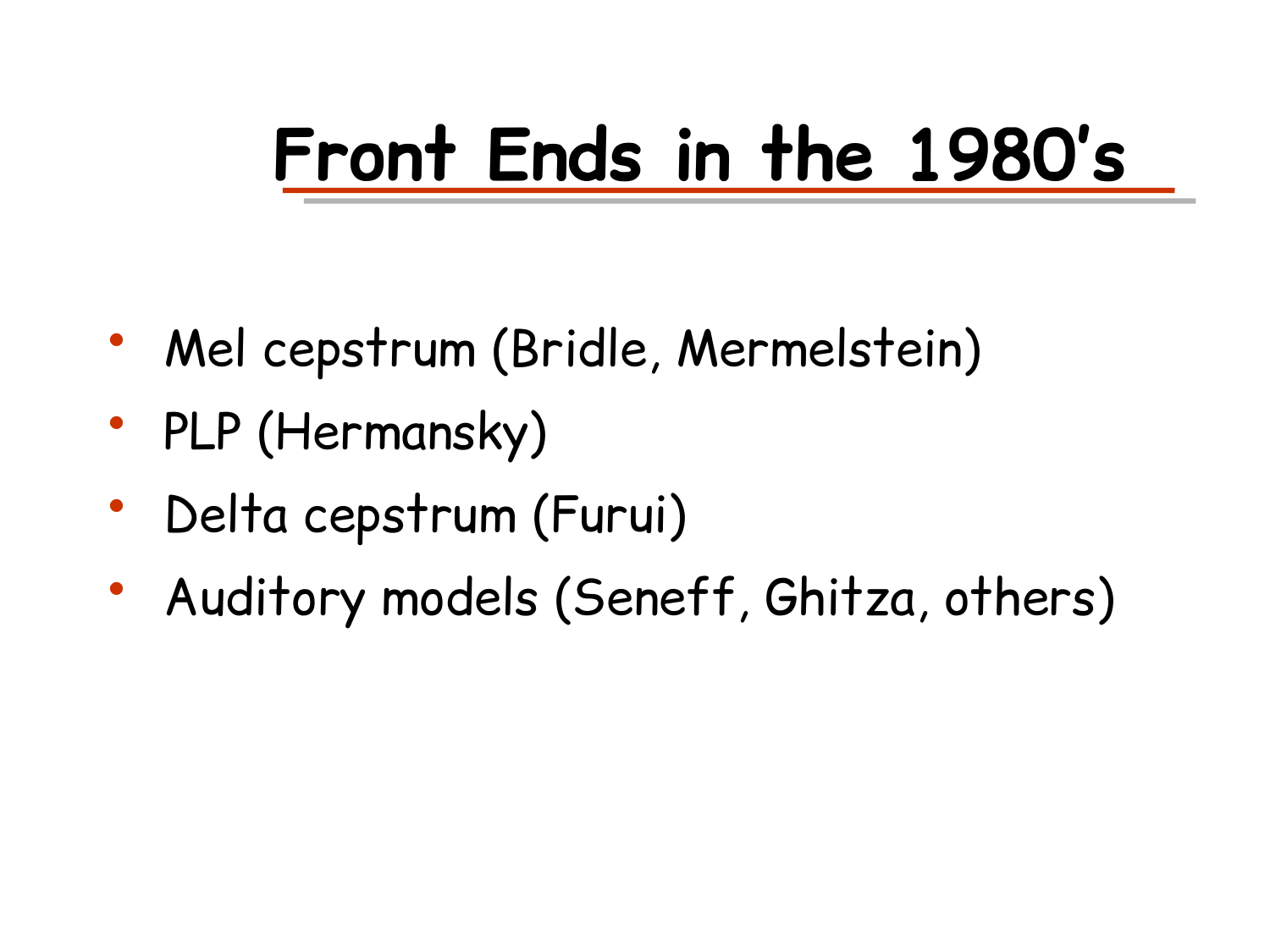

Front Ends in the 1980’s

Mel cepstrum (Bridle, Mermelstein)
PLP (Hermansky)
Delta cepstrum (Furui)
Auditory models (Seneff, Ghitza, others)